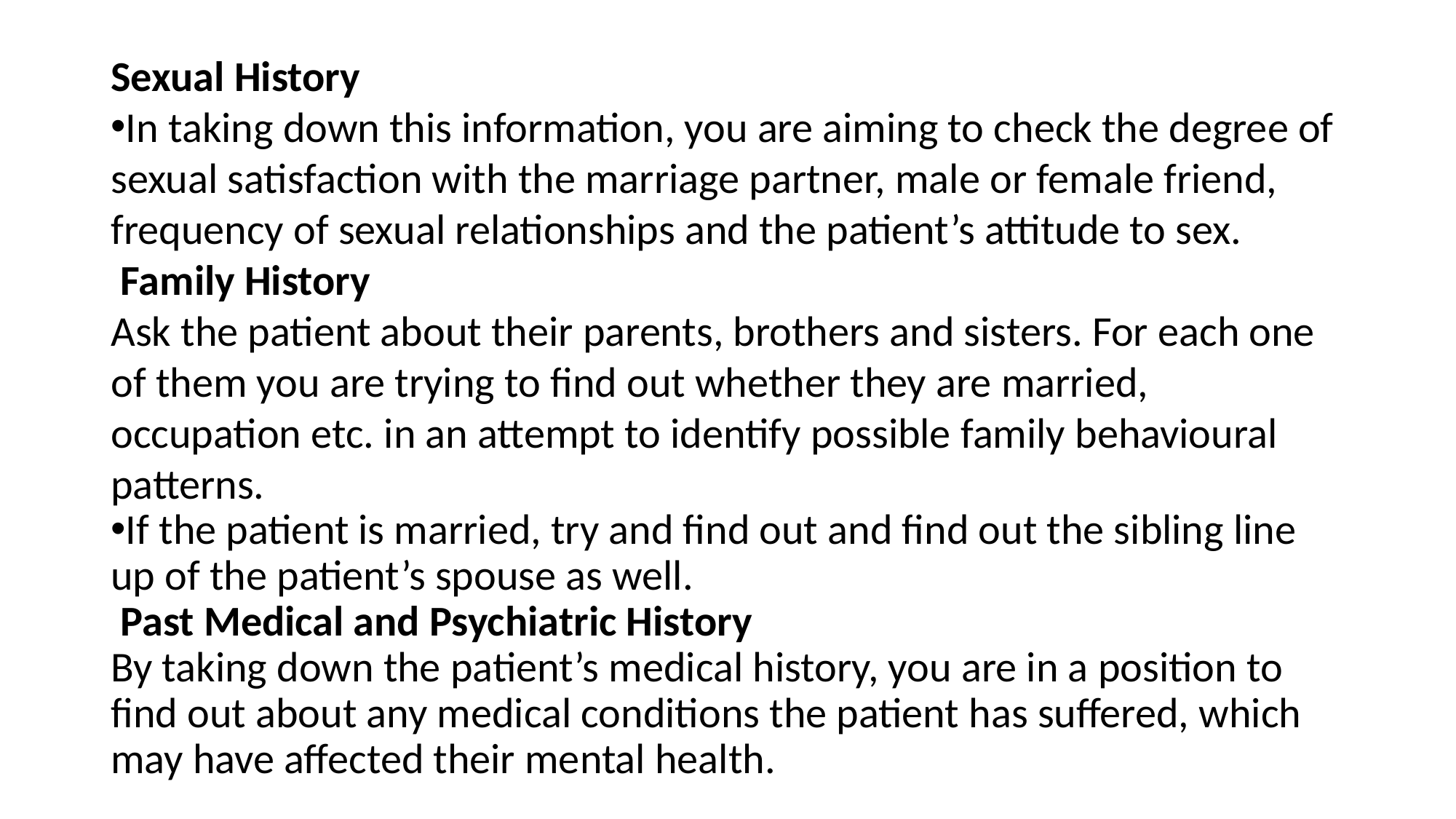

Sexual History
In taking down this information, you are aiming to check the degree of sexual satisfaction with the marriage partner, male or female friend, frequency of sexual relationships and the patient’s attitude to sex.
 Family History
Ask the patient about their parents, brothers and sisters. For each one of them you are trying to find out whether they are married, occupation etc. in an attempt to identify possible family behavioural patterns.
If the patient is married, try and find out and find out the sibling line up of the patient’s spouse as well.
 Past Medical and Psychiatric History
By taking down the patient’s medical history, you are in a position to find out about any medical conditions the patient has suffered, which may have affected their mental health.